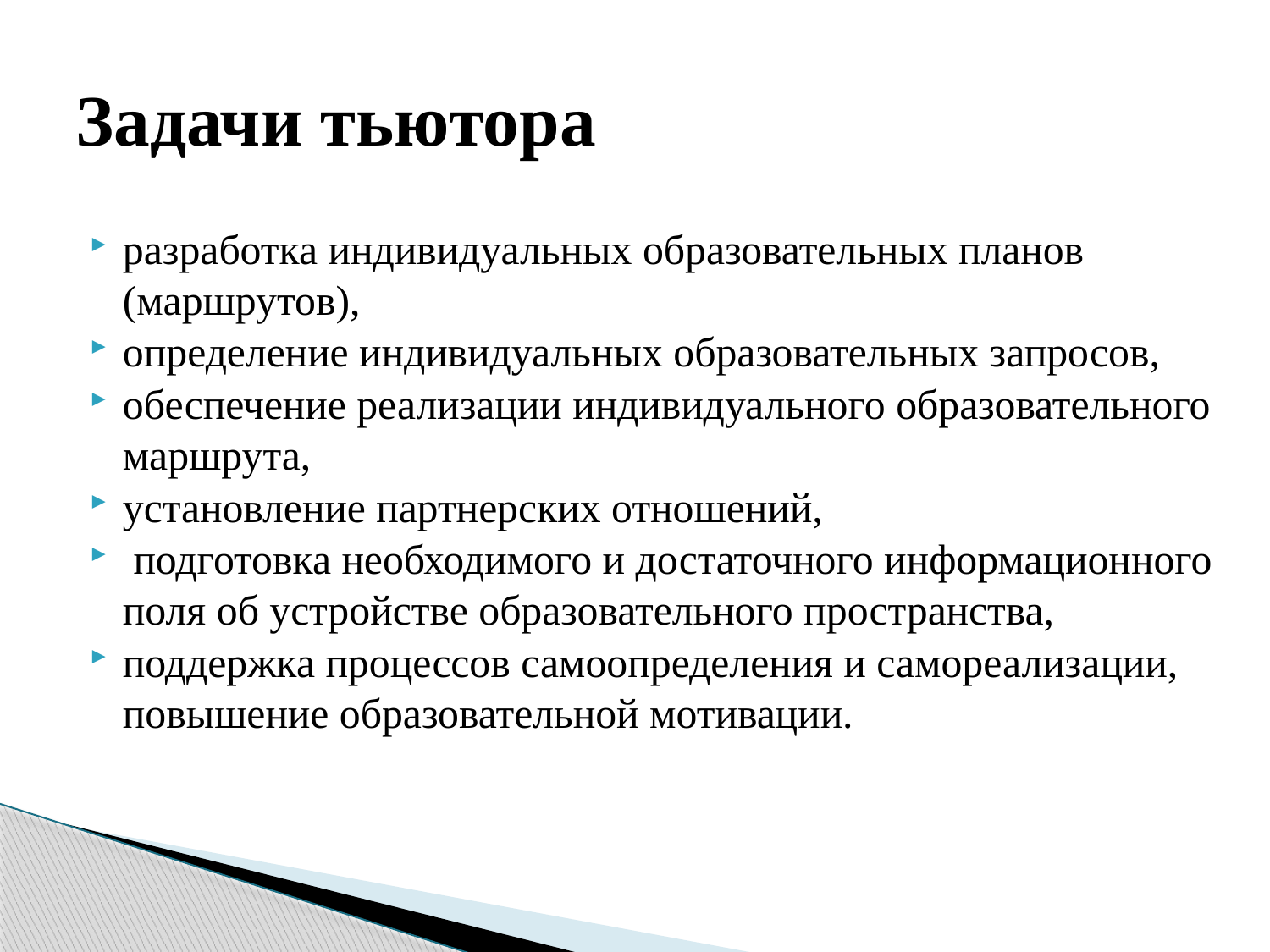

# Задачи тьютора
разработка индивидуальных образовательных планов (маршрутов),
определение индивидуальных образовательных запросов,
обеспечение реализации индивидуального образовательного маршрута,
установление партнерских отношений,
 подготовка необходимого и достаточного информационного поля об устройстве образовательного пространства,
поддержка процессов самоопределения и самореализации, повышение образовательной мотивации.